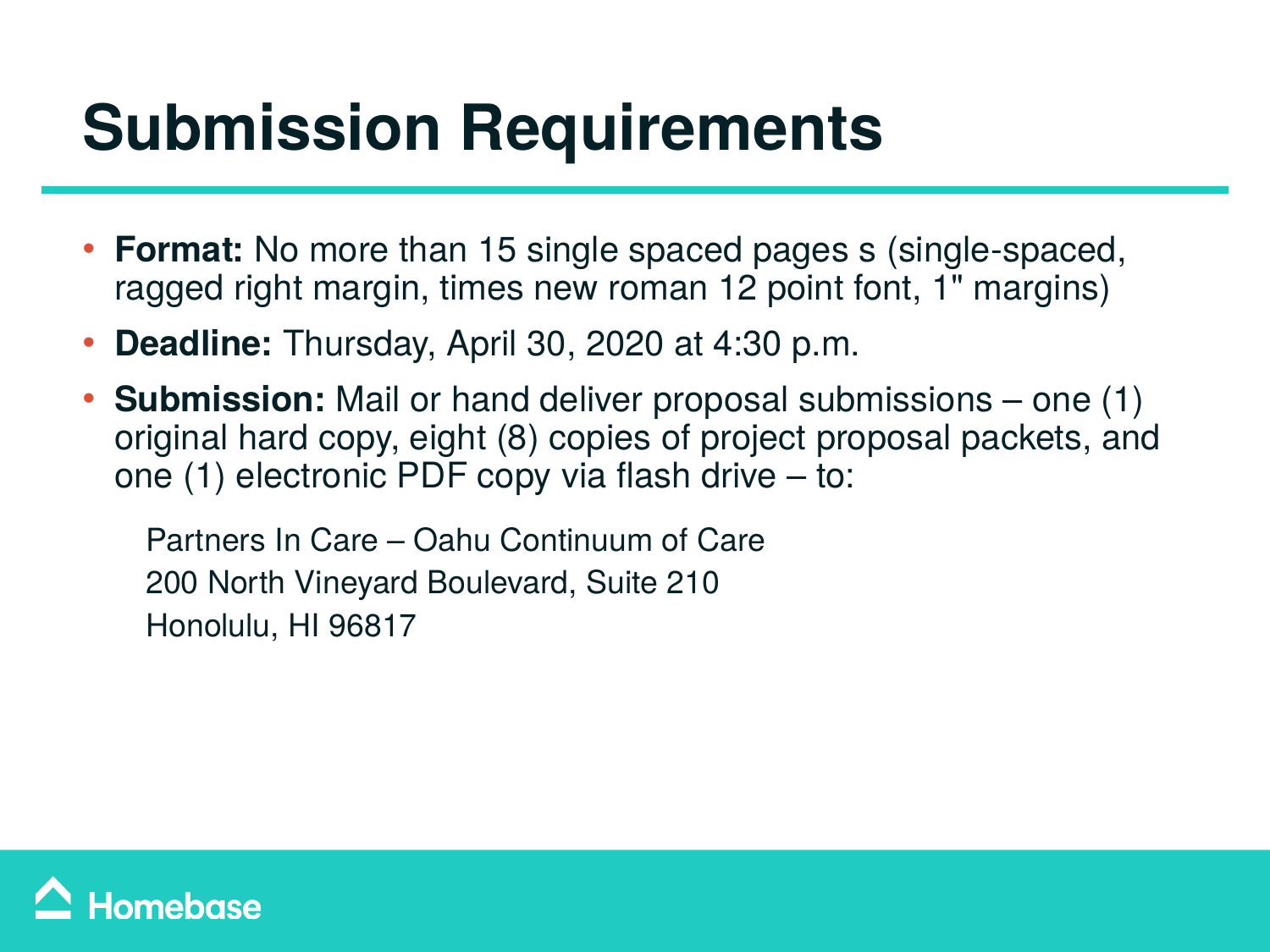

Submission Requirements
Format: No more than 15 single spaced pages s (single-spaced, ragged right margin, times new roman 12 point font, 1" margins)
Deadline: Thursday, April 30, 2020 at 4:30 p.m.
Submission: Mail or hand deliver proposal submissions – one (1) original hard copy, eight (8) copies of project proposal packets, and one (1) electronic PDF copy via flash drive – to:

Partners In Care – Oahu Continuum of Care
200 North Vineyard Boulevard, Suite 210
Honolulu, HI 96817